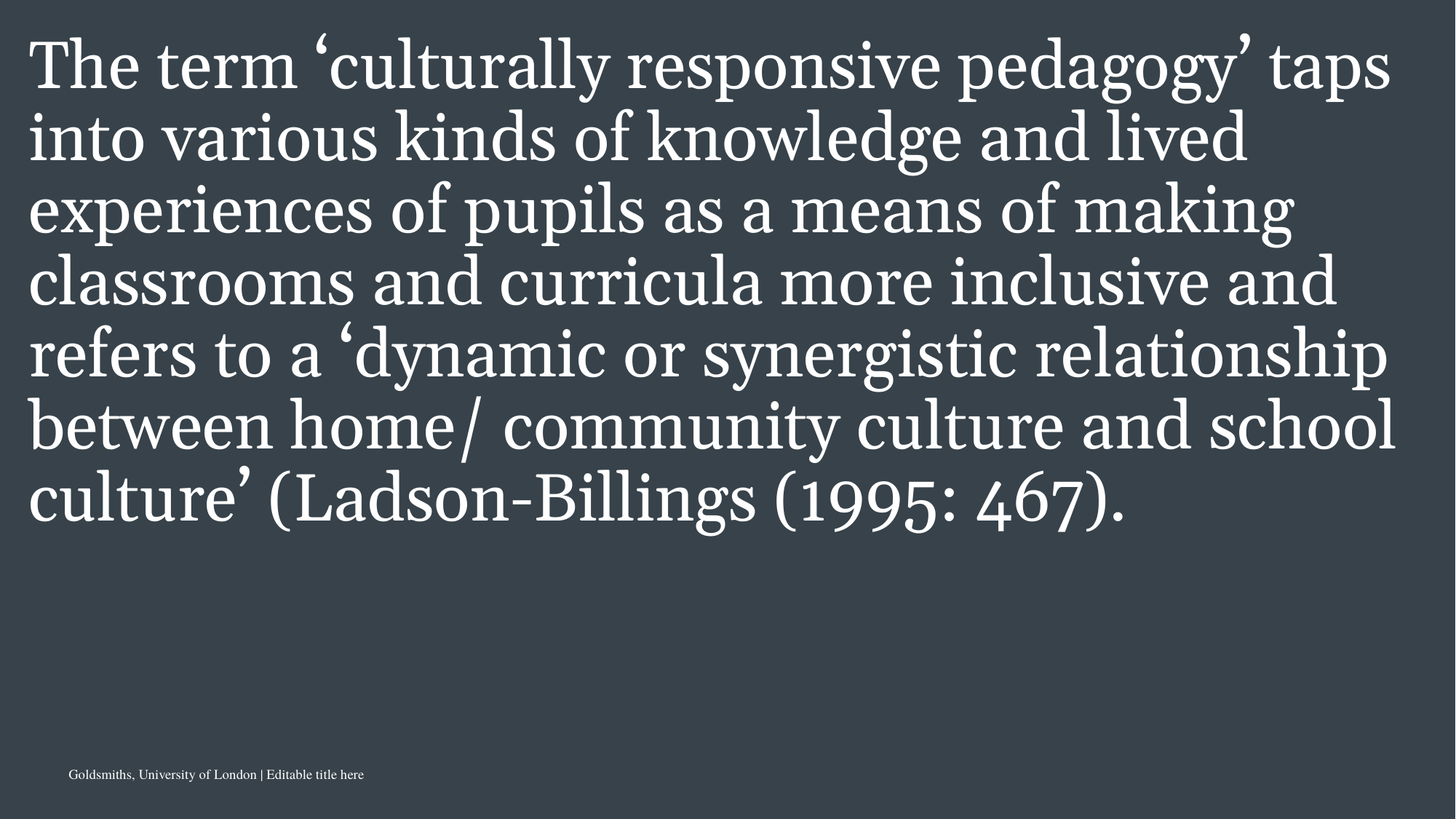

The term ‘culturally responsive pedagogy’ taps into various kinds of knowledge and lived experiences of pupils as a means of making classrooms and curricula more inclusive and refers to a ‘dynamic or synergistic relationship between home/ community culture and school culture’ (Ladson-Billings (1995: 467).

#
Goldsmiths, University of London | Editable title here